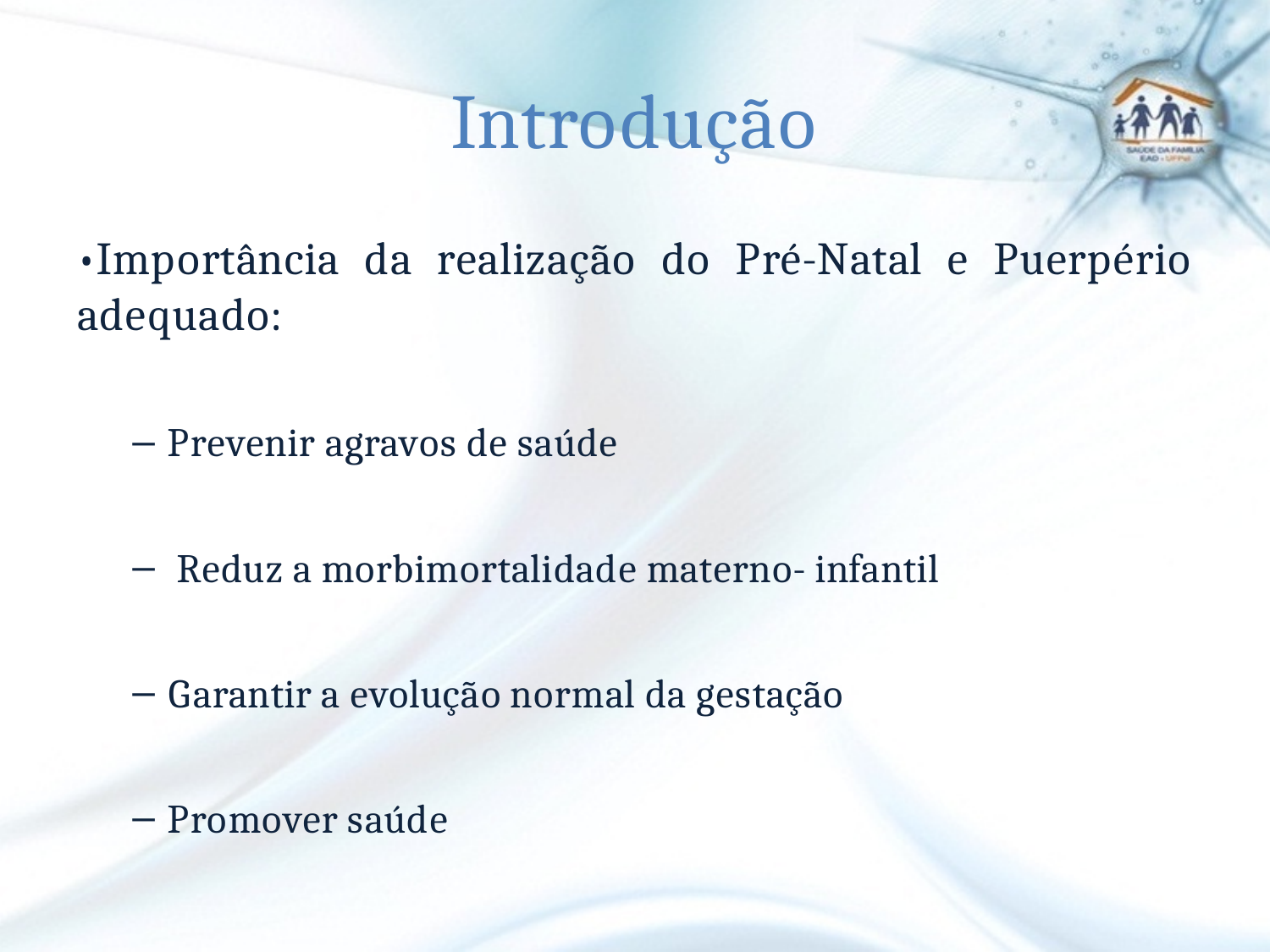

# Introdução
•Importância da realização do Pré-Natal e Puerpério adequado:

Prevenir agravos de saúde

 Reduz a morbimortalidade materno- infantil

Garantir a evolução normal da gestação

Promover saúde